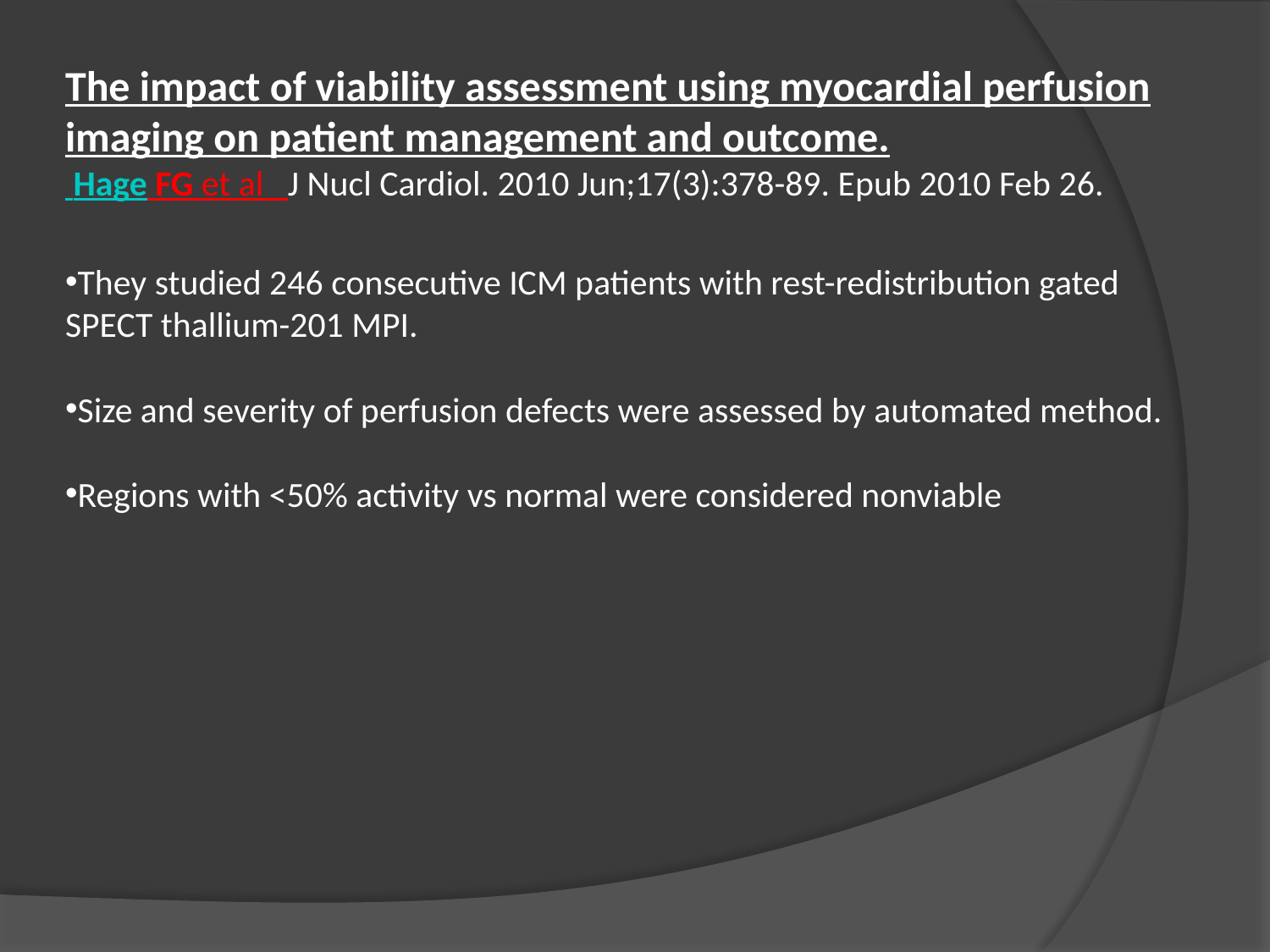

The impact of viability assessment using myocardial perfusion imaging on patient management and outcome.
 Hage FG et al   J Nucl Cardiol. 2010 Jun;17(3):378-89. Epub 2010 Feb 26.
They studied 246 consecutive ICM patients with rest-redistribution gated SPECT thallium-201 MPI.

Size and severity of perfusion defects were assessed by automated method.

Regions with <50% activity vs normal were considered nonviable